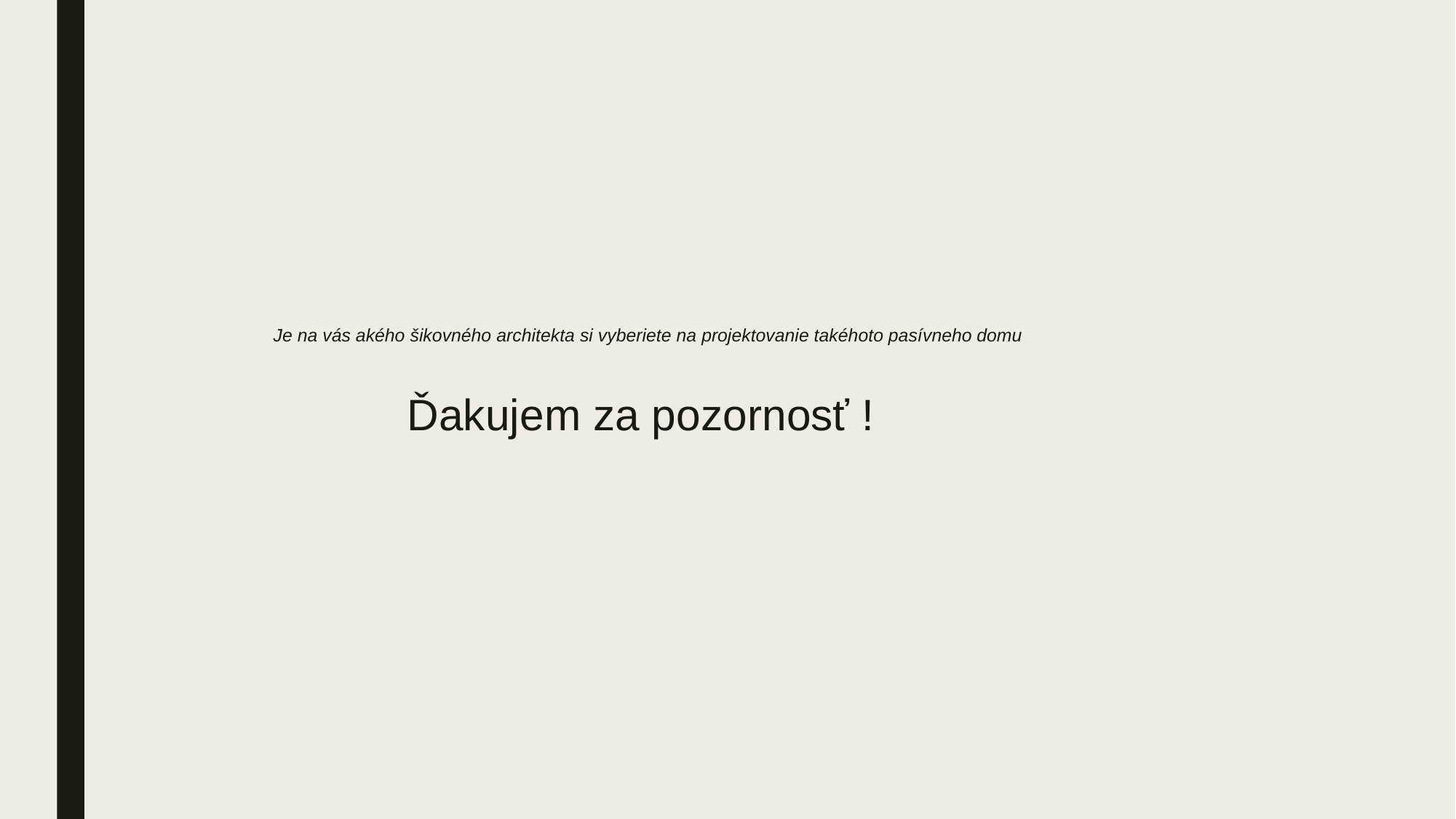

# Je na vás akého šikovného architekta si vyberiete na projektovanie takéhoto pasívneho domu Ďakujem za pozornosť !